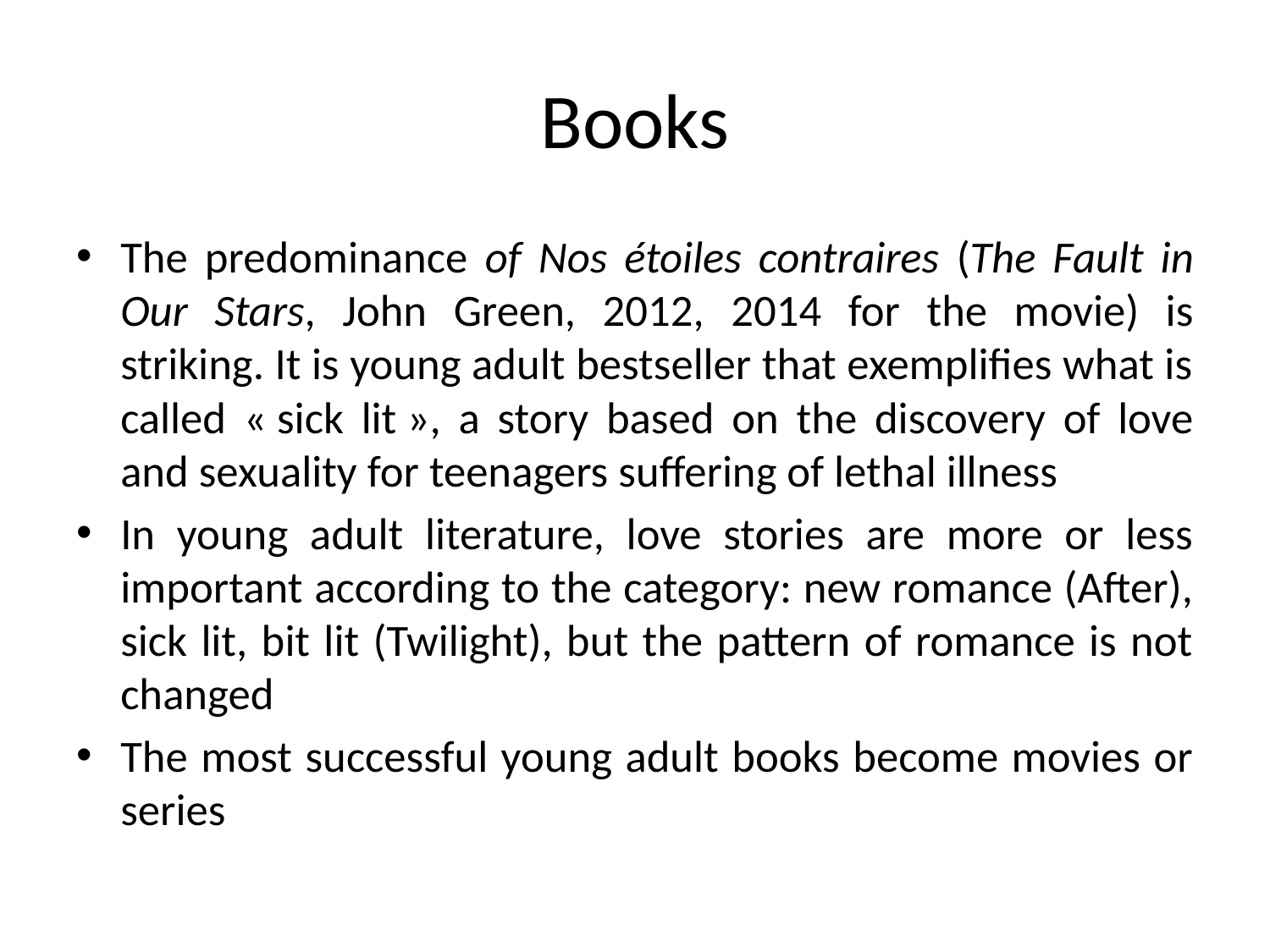

# Books
The predominance of Nos étoiles contraires (The Fault in Our Stars, John Green, 2012, 2014 for the movie) is striking. It is young adult bestseller that exemplifies what is called « sick lit », a story based on the discovery of love and sexuality for teenagers suffering of lethal illness
In young adult literature, love stories are more or less important according to the category: new romance (After), sick lit, bit lit (Twilight), but the pattern of romance is not changed
The most successful young adult books become movies or series